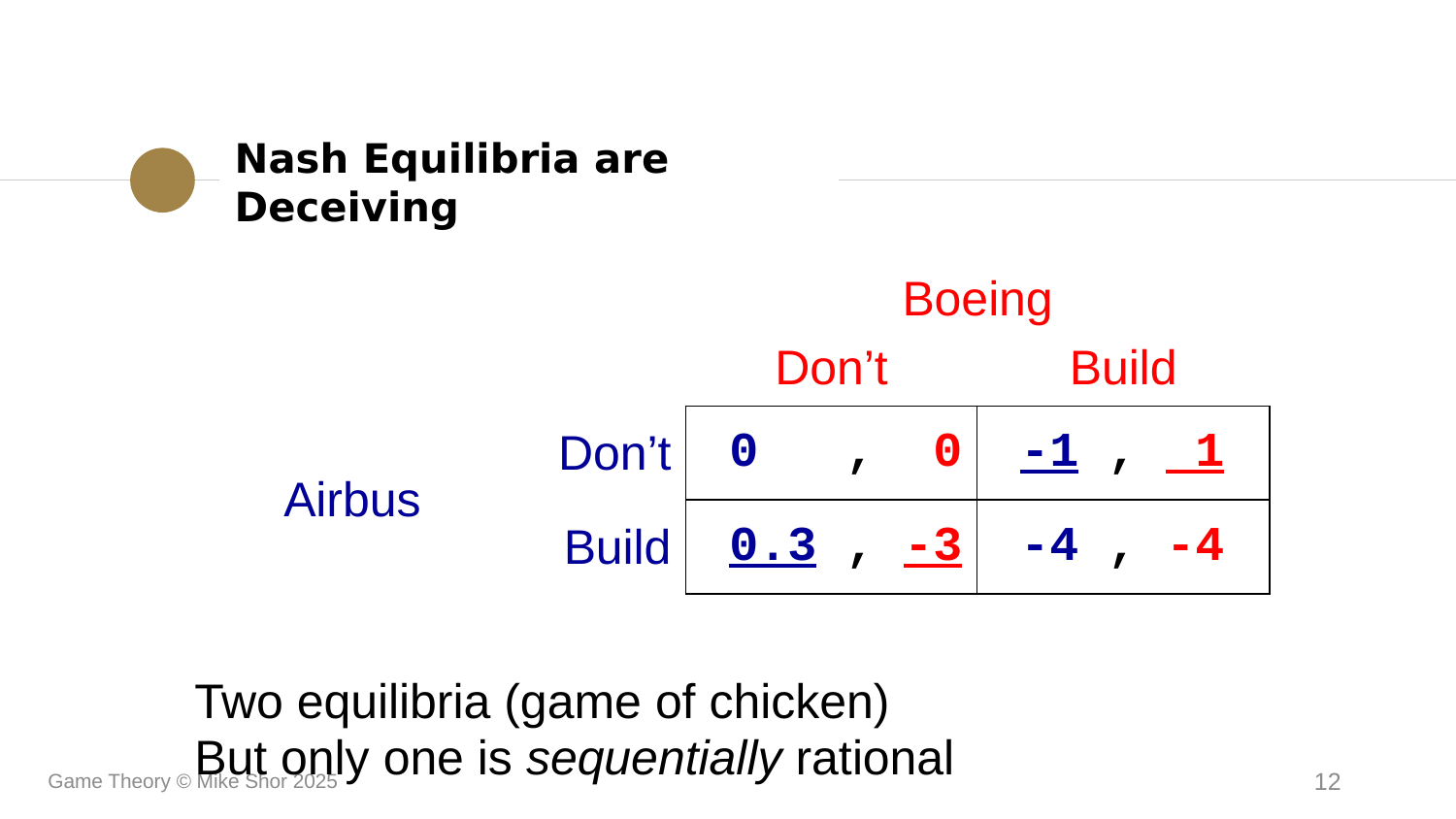

# Nash Equilibria are Deceiving

Two equilibria (game of chicken)
But only one is sequentially rational
|  |  | Boeing |  |
| --- | --- | --- | --- |
|  |  | Don’t | Build |
| Airbus | Don’t | 0 , 0 | -1 , 1 |
|  | Build | 0.3 , -3 | -4 , -4 |
Game Theory © Mike Shor 2025
12